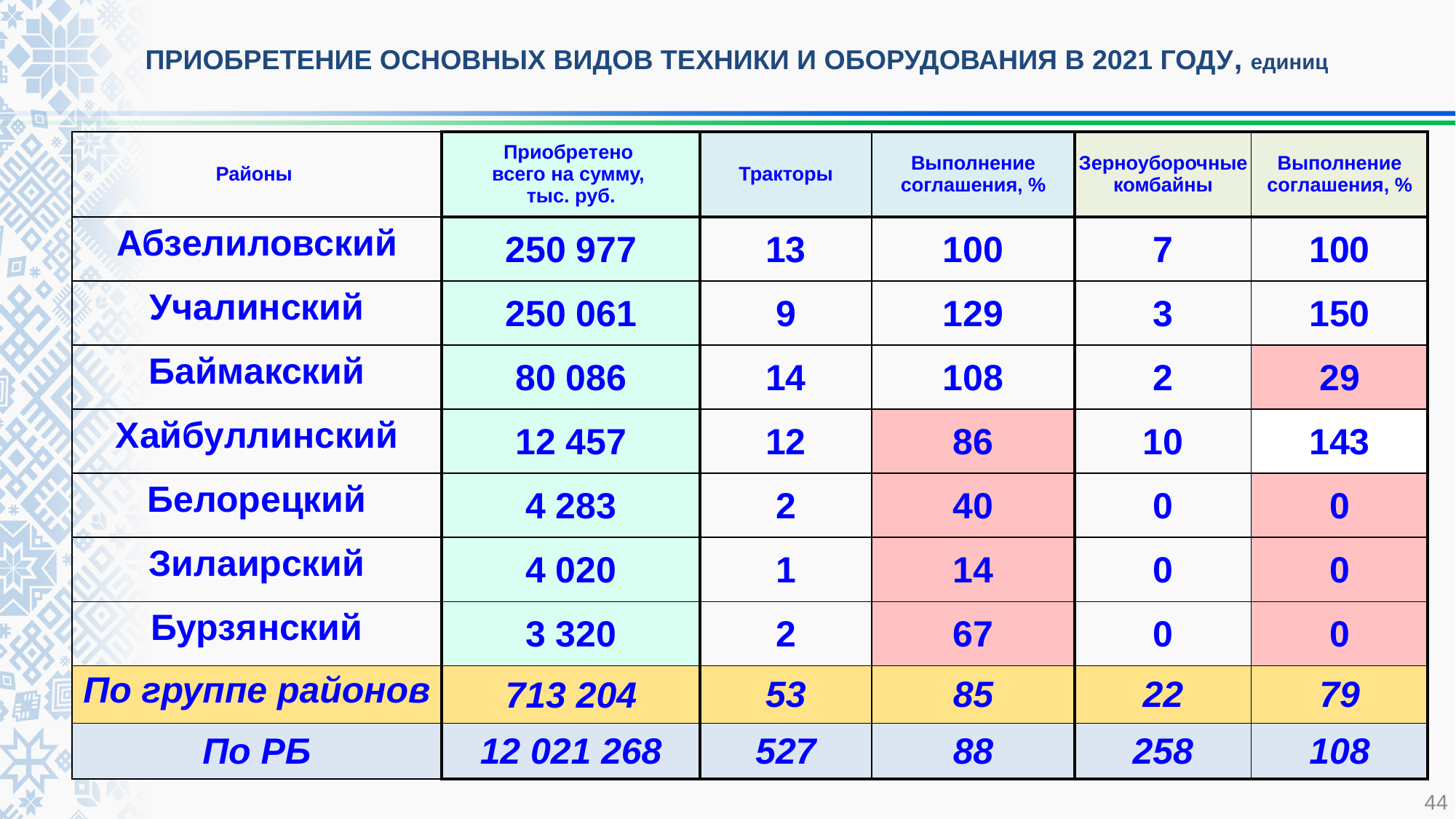

ПРИОБРЕТЕНИЕ ОСНОВНЫХ ВИДОВ ТЕХНИКИ И ОБОРУДОВАНИЯ В 2021 ГОДУ, единиц
| Районы | Приобретено всего на сумму, тыс. руб. | Тракторы | Выполнение соглашения, % | Зерноуборочные комбайны | Выполнение соглашения, % |
| --- | --- | --- | --- | --- | --- |
| Абзелиловский | 250 977 | 13 | 100 | 7 | 100 |
| Учалинский | 250 061 | 9 | 129 | 3 | 150 |
| Баймакский | 80 086 | 14 | 108 | 2 | 29 |
| Хайбуллинский | 12 457 | 12 | 86 | 10 | 143 |
| Белорецкий | 4 283 | 2 | 40 | 0 | 0 |
| Зилаирский | 4 020 | 1 | 14 | 0 | 0 |
| Бурзянский | 3 320 | 2 | 67 | 0 | 0 |
| По группе районов | 713 204 | 53 | 85 | 22 | 79 |
| По РБ | 12 021 268 | 527 | 88 | 258 | 108 |
44